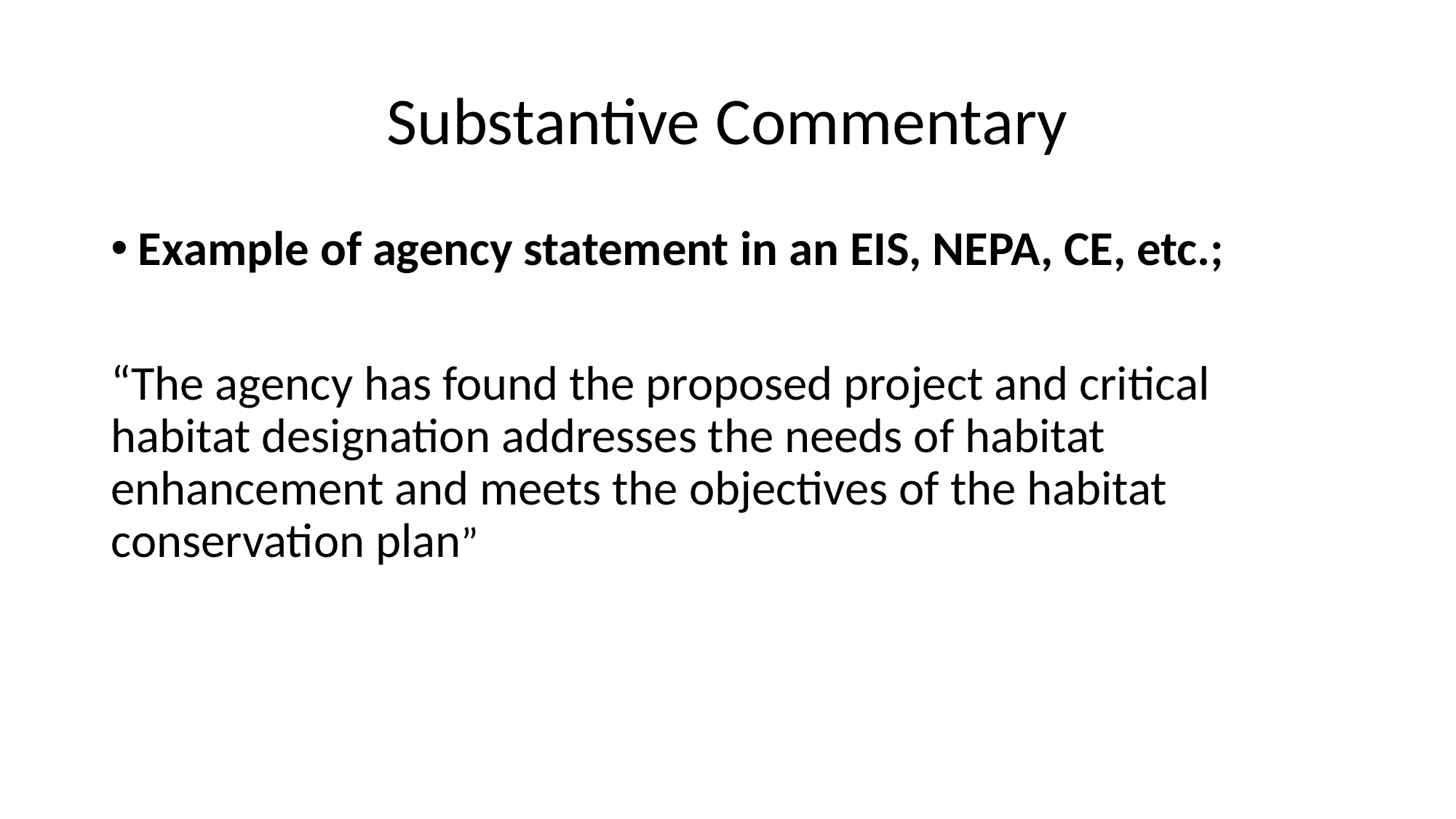

# Substantive Commentary
Example of agency statement in an EIS, NEPA, CE, etc.;

“The agency has found the proposed project and critical habitat designation addresses the needs of habitat enhancement and meets the objectives of the habitat conservation plan”